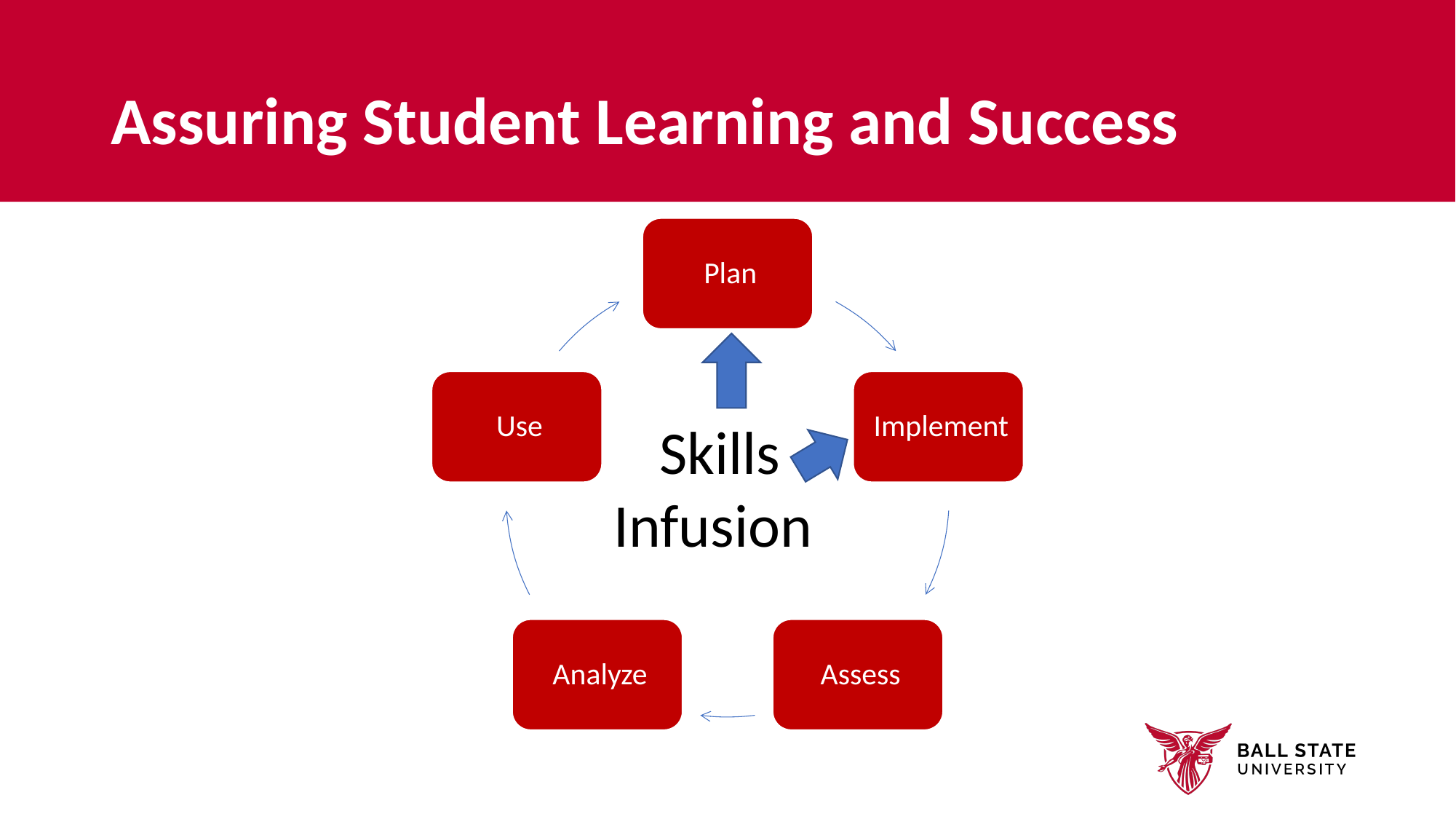

# Assuring Student Learning and Success
Plan
Implement
Assess
Analyze
Use

Skills Infusion